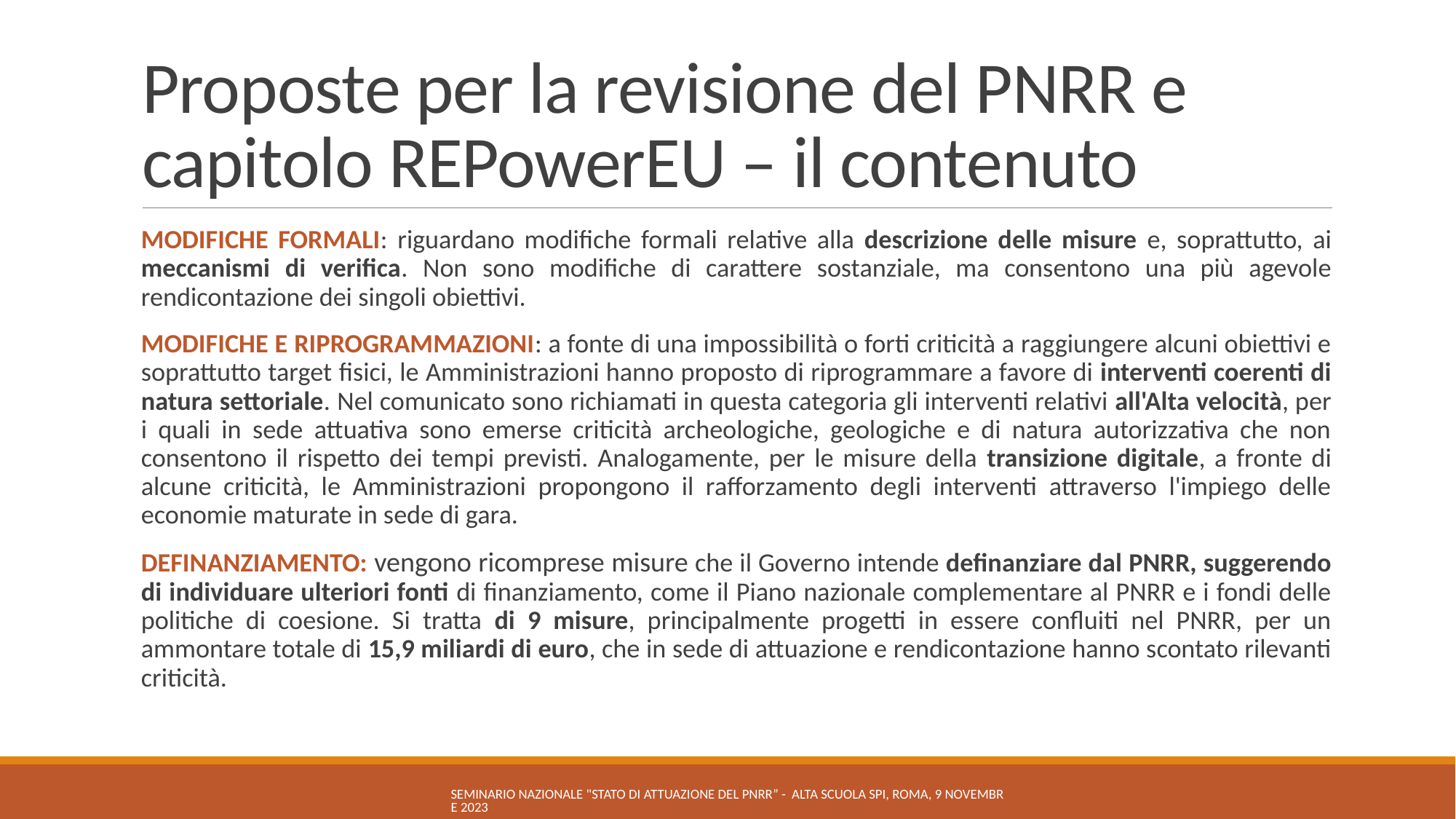

# Proposte per la revisione del PNRR e capitolo REPowerEU – il contenuto
MODIFICHE FORMALI: riguardano modifiche formali relative alla descrizione delle misure e, soprattutto, ai meccanismi di verifica. Non sono modifiche di carattere sostanziale, ma consentono una più agevole rendicontazione dei singoli obiettivi.
MODIFICHE E RIPROGRAMMAZIONI: a fonte di una impossibilità o forti criticità a raggiungere alcuni obiettivi e soprattutto target fisici, le Amministrazioni hanno proposto di riprogrammare a favore di interventi coerenti di natura settoriale. Nel comunicato sono richiamati in questa categoria gli interventi relativi all'Alta velocità, per i quali in sede attuativa sono emerse criticità archeologiche, geologiche e di natura autorizzativa che non consentono il rispetto dei tempi previsti. Analogamente, per le misure della transizione digitale, a fronte di alcune criticità, le Amministrazioni propongono il rafforzamento degli interventi attraverso l'impiego delle economie maturate in sede di gara.
DEFINANZIAMENTO: vengono ricomprese misure che il Governo intende definanziare dal PNRR, suggerendo di individuare ulteriori fonti di finanziamento, come il Piano nazionale complementare al PNRR e i fondi delle politiche di coesione. Si tratta di 9 misure, principalmente progetti in essere confluiti nel PNRR, per un ammontare totale di 15,9 miliardi di euro, che in sede di attuazione e rendicontazione hanno scontato rilevanti criticità.
Seminario nazionale "Stato di attuazione del PNRR” -  Alta Scuola SPI, Roma, 9 novembre 2023